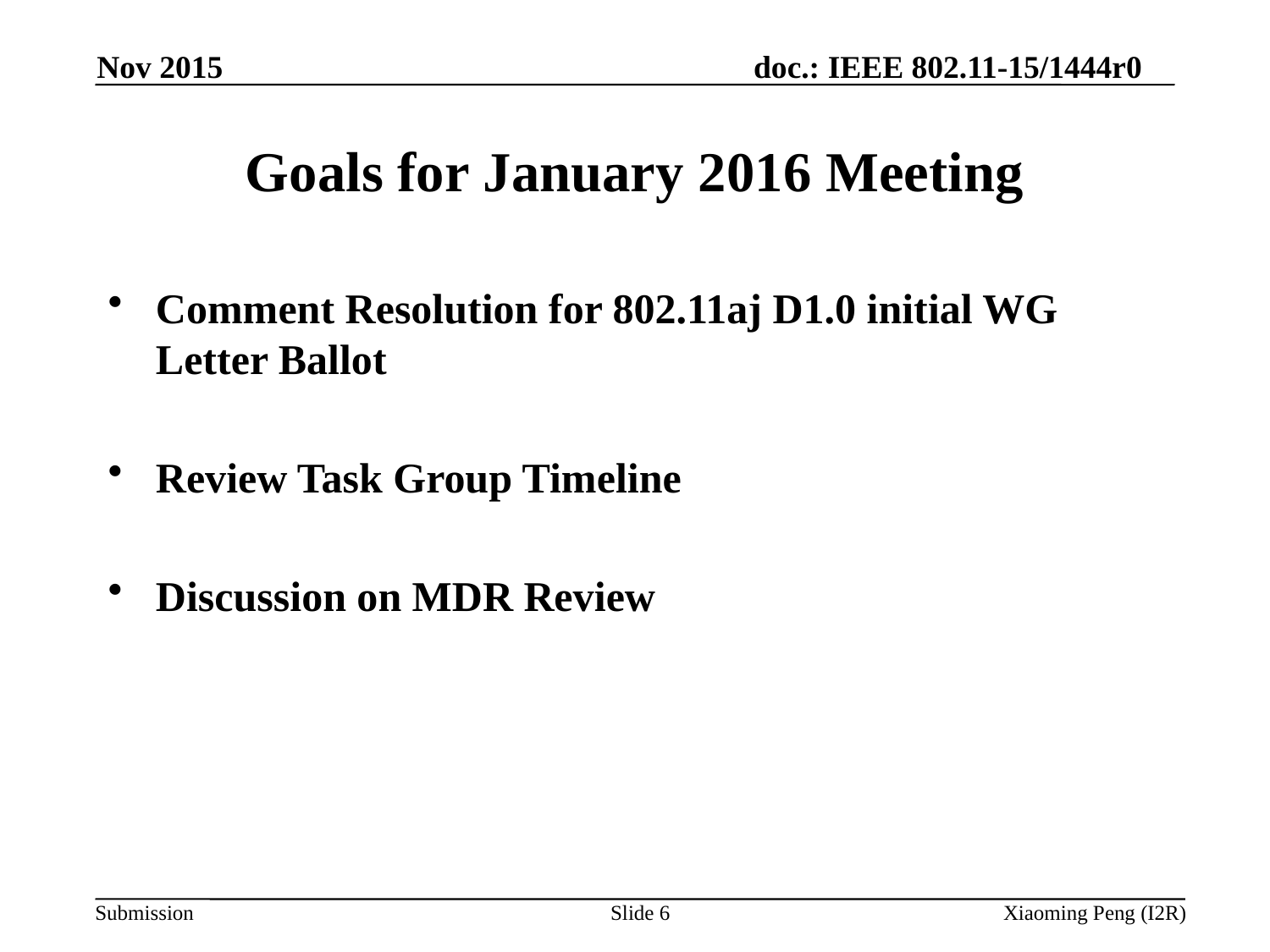

Nov 2015
# Goals for January 2016 Meeting
Comment Resolution for 802.11aj D1.0 initial WG Letter Ballot

Review Task Group Timeline

Discussion on MDR Review

Slide 6
Xiaoming Peng (I2R)